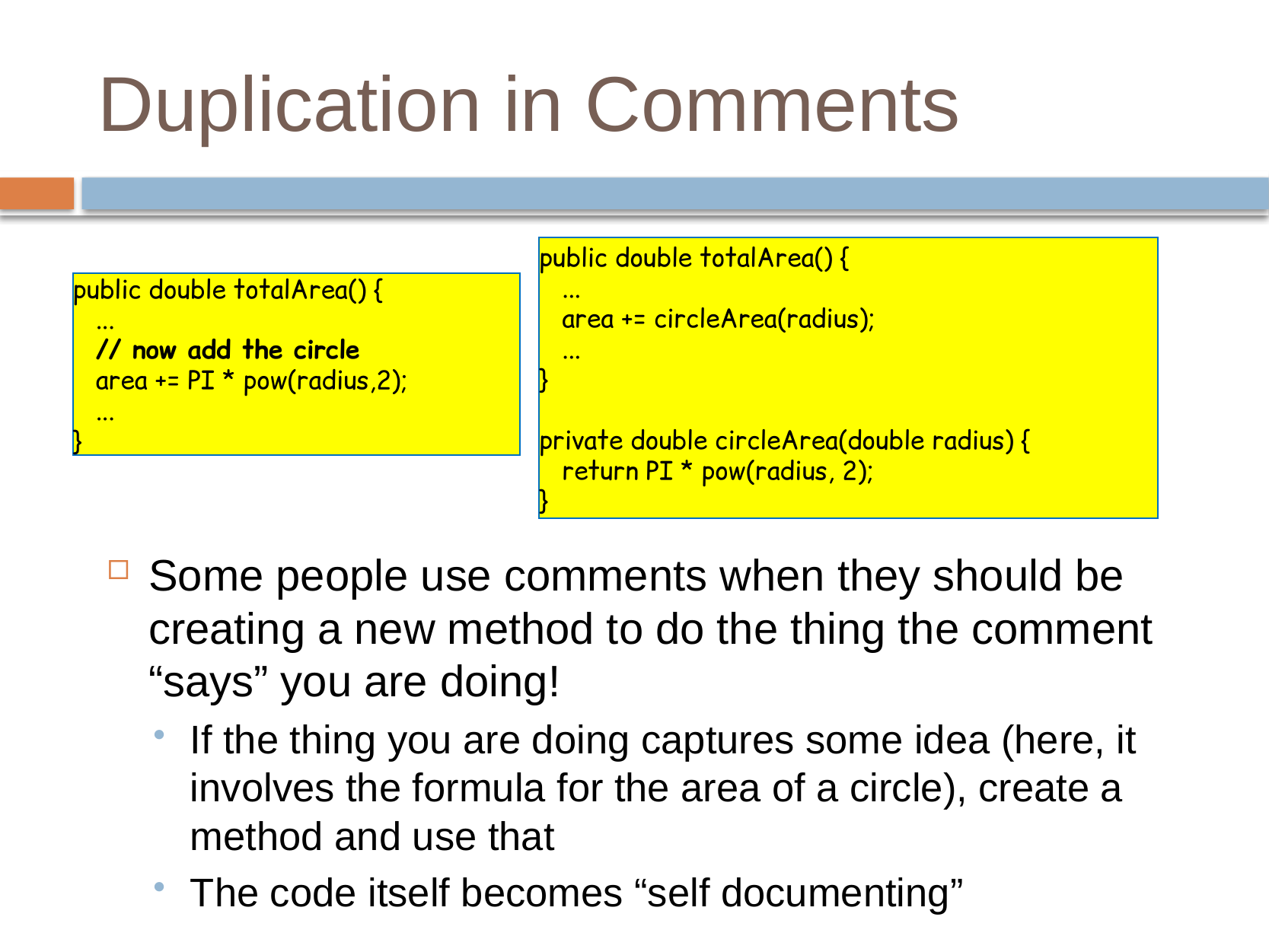

# Duplication in Comments

Some people use comments when they should be creating a new method to do the thing the comment “says” you are doing!
If the thing you are doing captures some idea (here, it involves the formula for the area of a circle), create a method and use that
The code itself becomes “self documenting”
public double totalArea() {
   ...
   area += circleArea(radius);
   ...
}

private double circleArea(double radius) {
   return PI * pow(radius, 2);
}
public double totalArea() {
   ...
   // now add the circle
   area += PI * pow(radius,2);
   ...
}